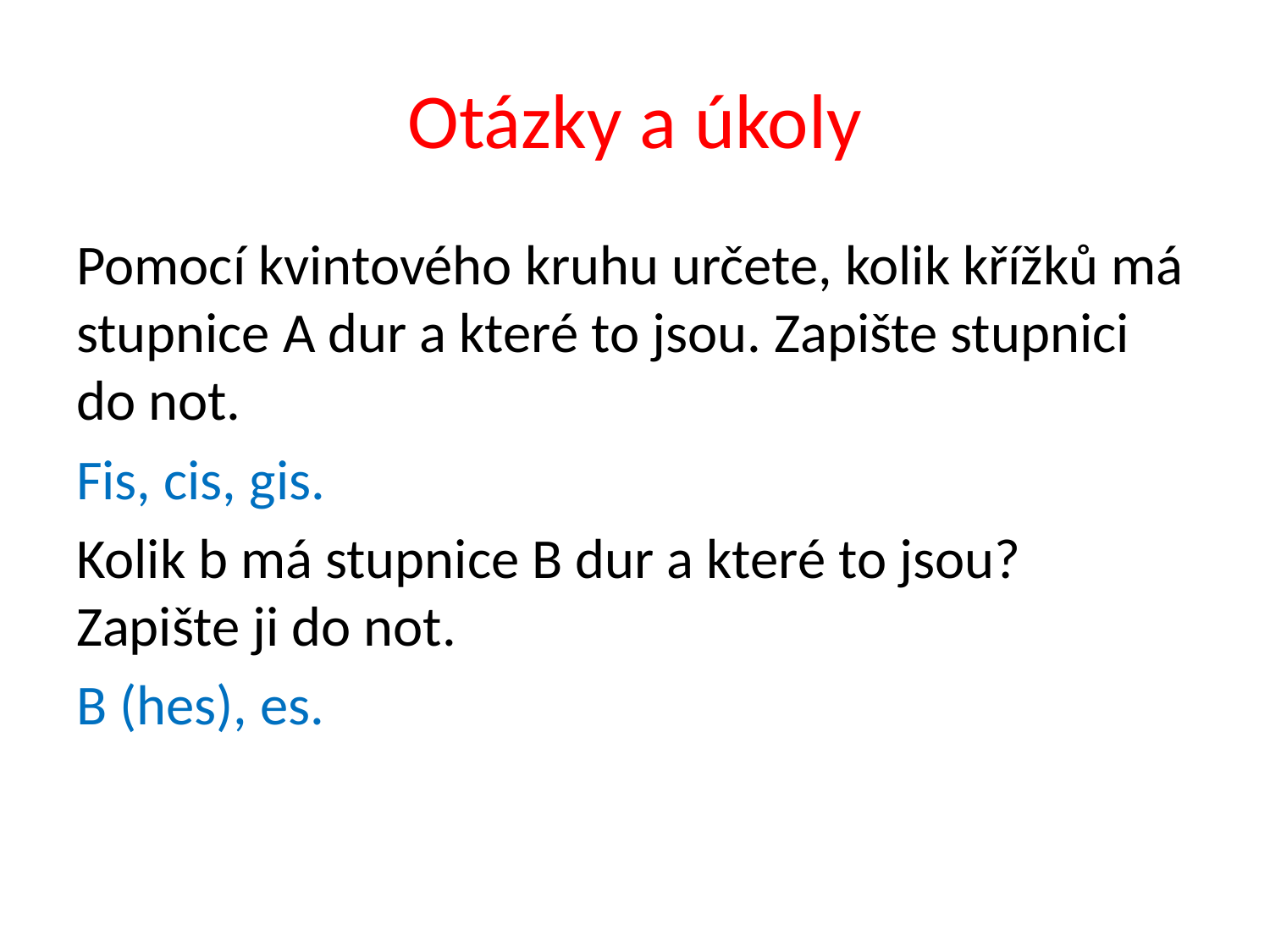

# Otázky a úkoly
Pomocí kvintového kruhu určete, kolik křížků má stupnice A dur a které to jsou. Zapište stupnici do not.
Fis, cis, gis.
Kolik b má stupnice B dur a které to jsou? Zapište ji do not.
B (hes), es.